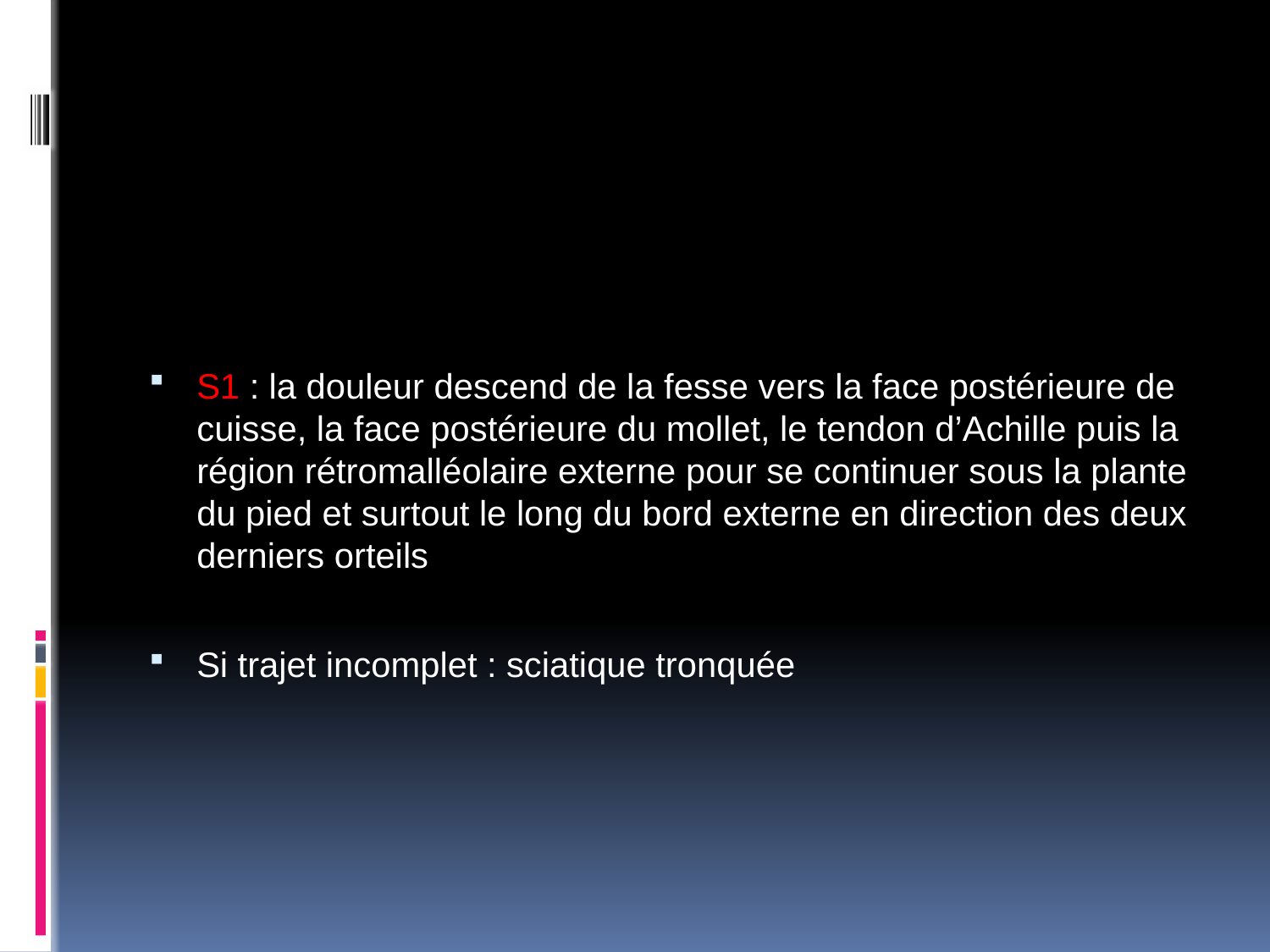

S1 : la douleur descend de la fesse vers la face postérieure de cuisse, la face postérieure du mollet, le tendon d’Achille puis la région rétromalléolaire externe pour se continuer sous la plante du pied et surtout le long du bord externe en direction des deux derniers orteils

Si trajet incomplet : sciatique tronquée